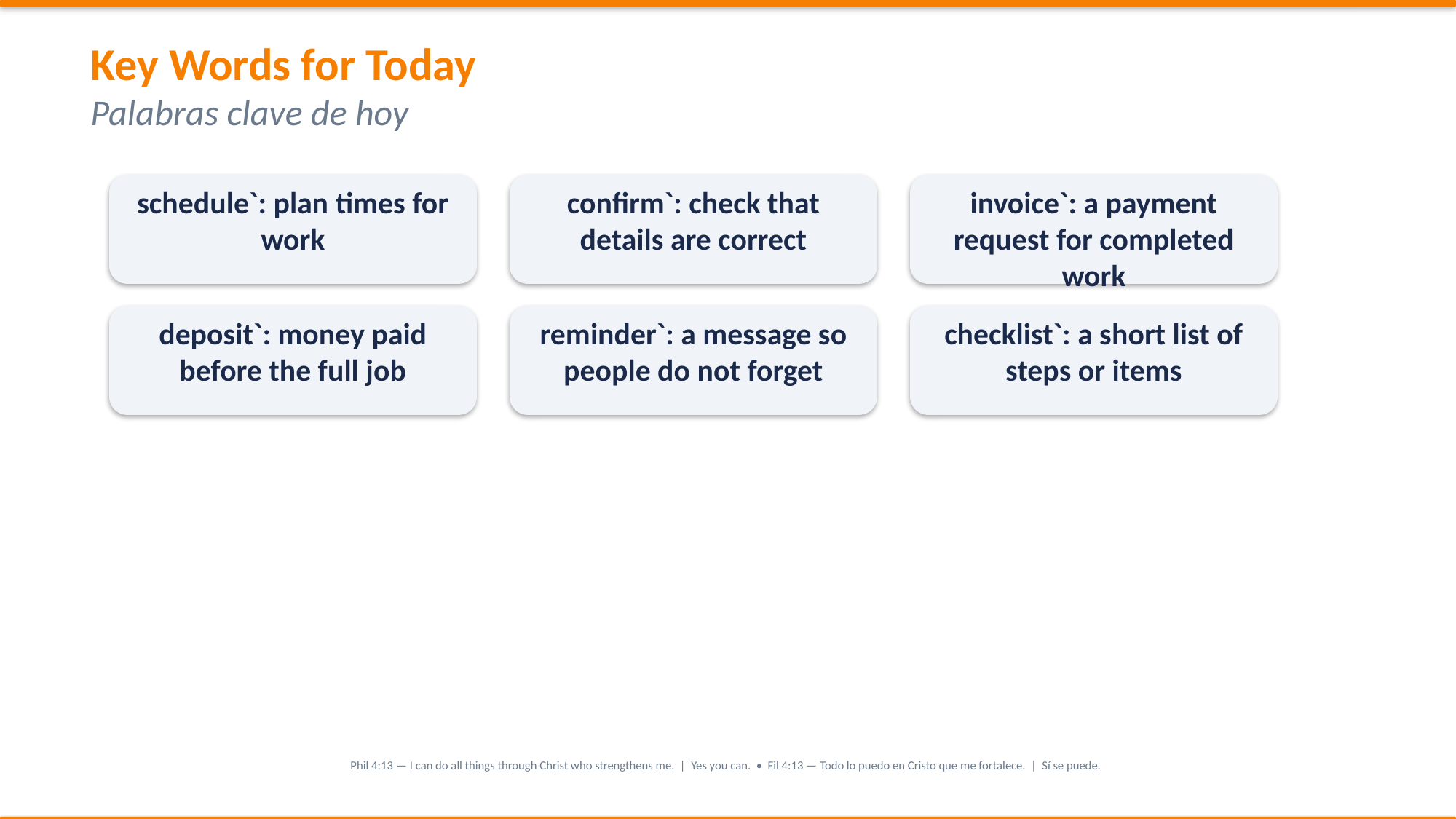

Key Words for Today
Palabras clave de hoy

schedule`: plan times for work
confirm`: check that details are correct
invoice`: a payment request for completed work

deposit`: money paid before the full job
reminder`: a message so people do not forget
checklist`: a short list of steps or items
Phil 4:13 — I can do all things through Christ who strengthens me.  |  Yes you can.  •  Fil 4:13 — Todo lo puedo en Cristo que me fortalece.  |  Sí se puede.